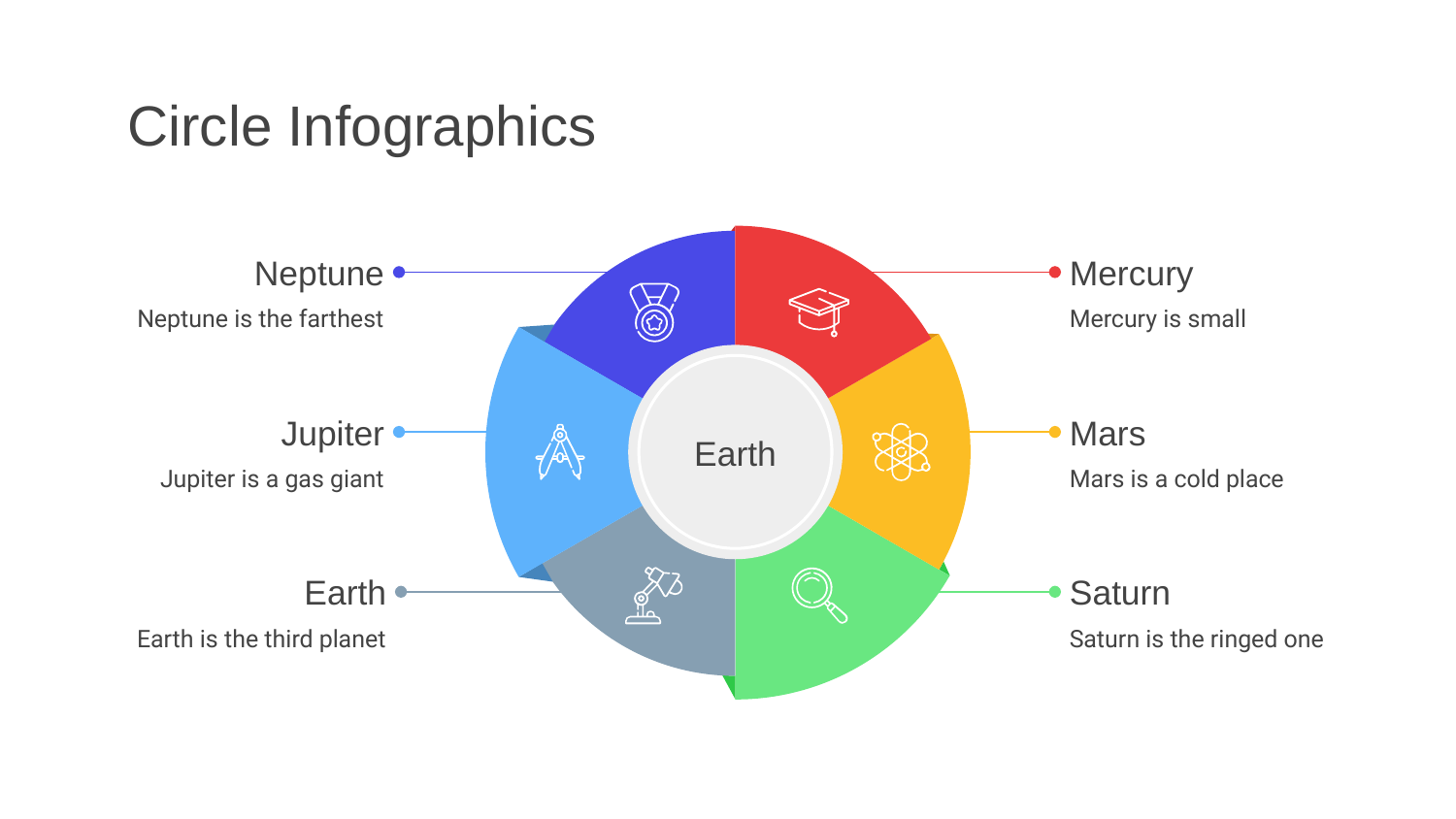

# Circle Infographics

Mercury
Mercury is small

Neptune
Neptune is the farthest

Jupiter
Jupiter is a gas giant

Mars
Mars is a cold place
Earth

Earth
Earth is the third planet

Saturn
Saturn is the ringed one